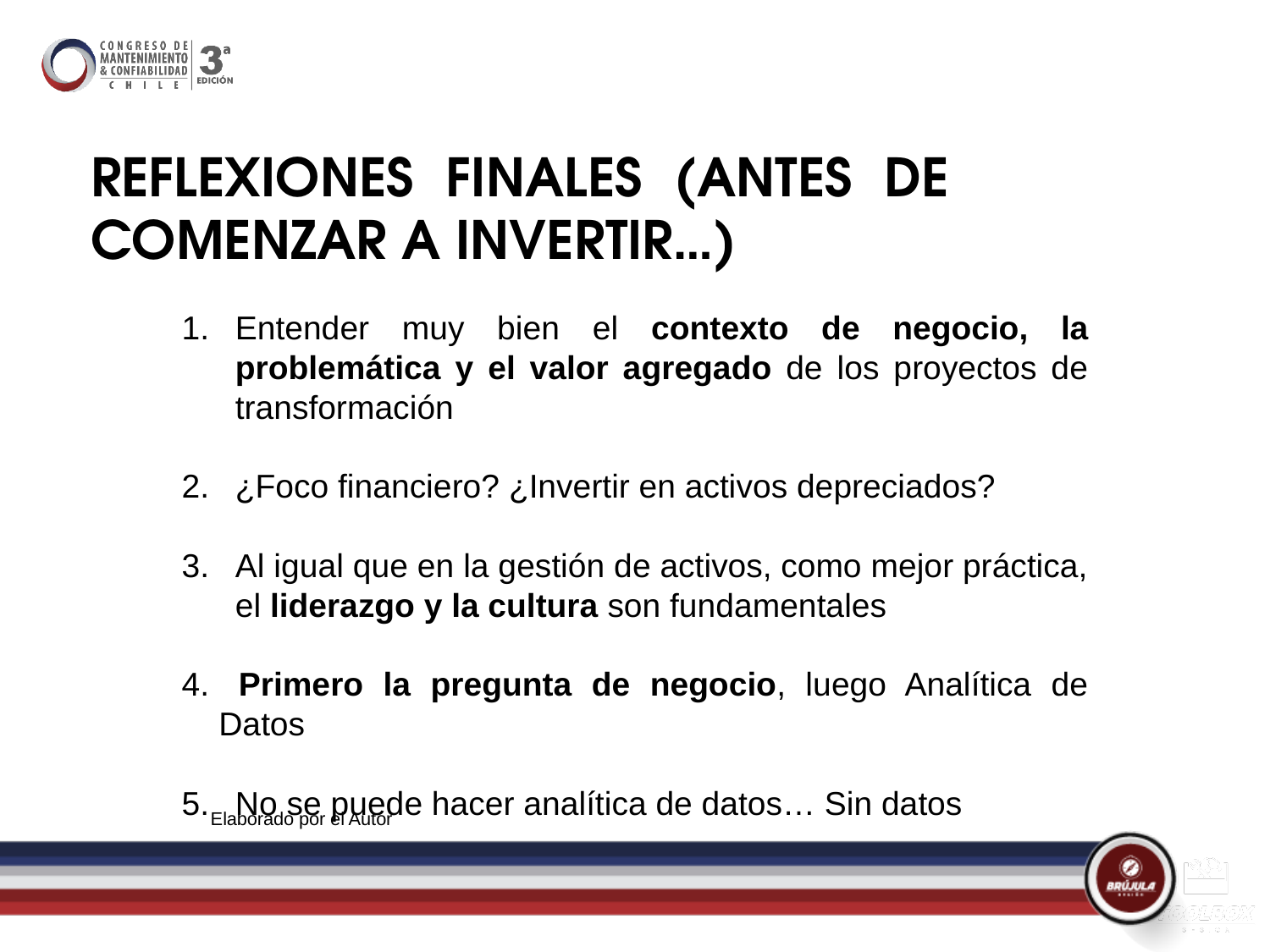

REFLEXIONES FINALES (ANTES DE COMENZAR A INVERTIR…)
Entender muy bien el contexto de negocio, la problemática y el valor agregado de los proyectos de transformación

¿Foco financiero? ¿Invertir en activos depreciados?

Al igual que en la gestión de activos, como mejor práctica, el liderazgo y la cultura son fundamentales

 Primero la pregunta de negocio, luego Analítica de Datos

No se puede hacer analítica de datos… Sin datos
Elaborado por el Autor